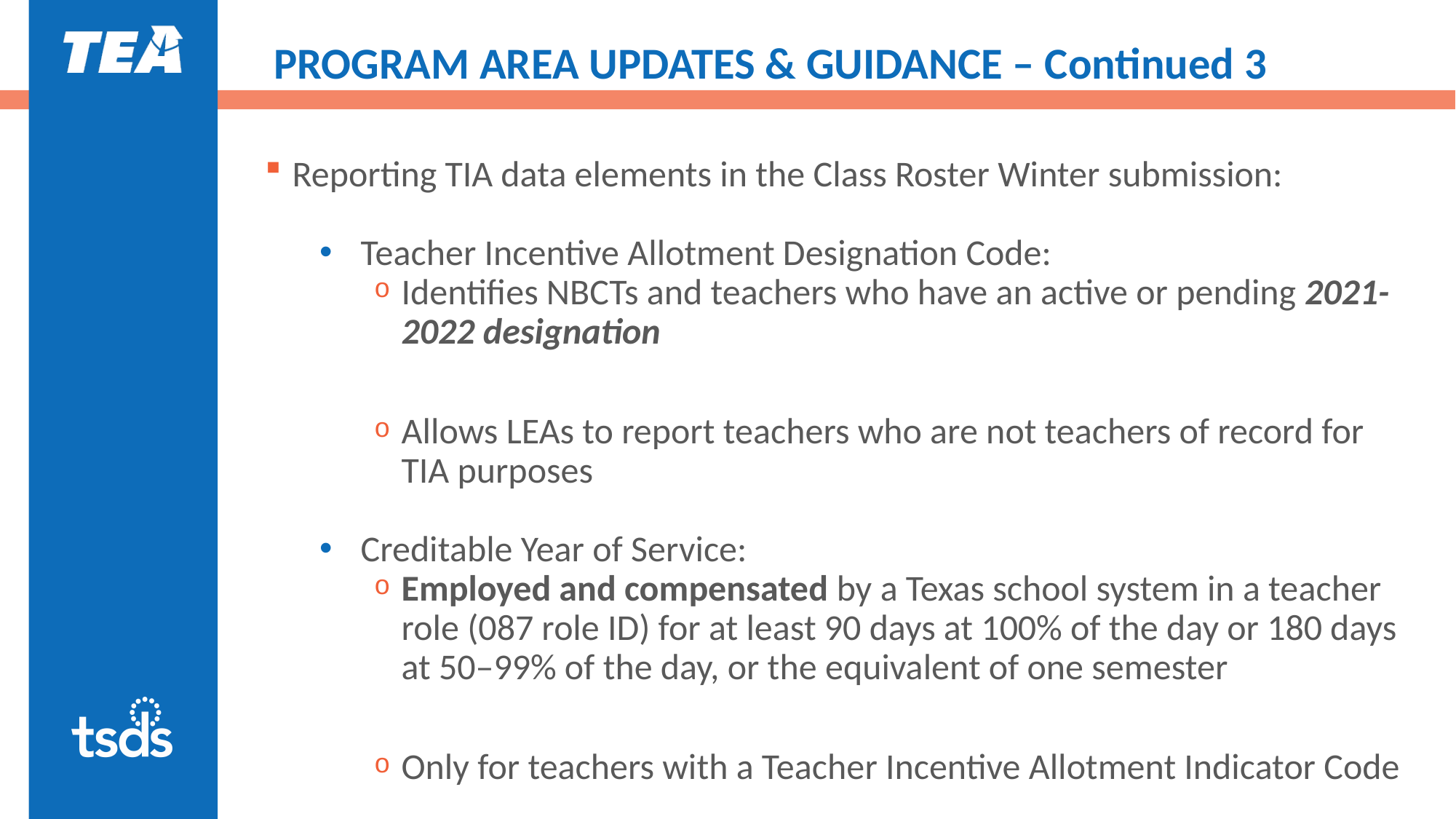

# PROGRAM AREA UPDATES & GUIDANCE – Continued 3
Reporting TIA data elements in the Class Roster Winter submission:

Teacher Incentive Allotment Designation Code:
Identifies NBCTs and teachers who have an active or pending 2021-2022 designation

Allows LEAs to report teachers who are not teachers of record for TIA purposes

Creditable Year of Service:
Employed and compensated by a Texas school system in a teacher role (087 role ID) for at least 90 days at 100% of the day or 180 days at 50–99% of the day, or the equivalent of one semester

Only for teachers with a Teacher Incentive Allotment Indicator Code